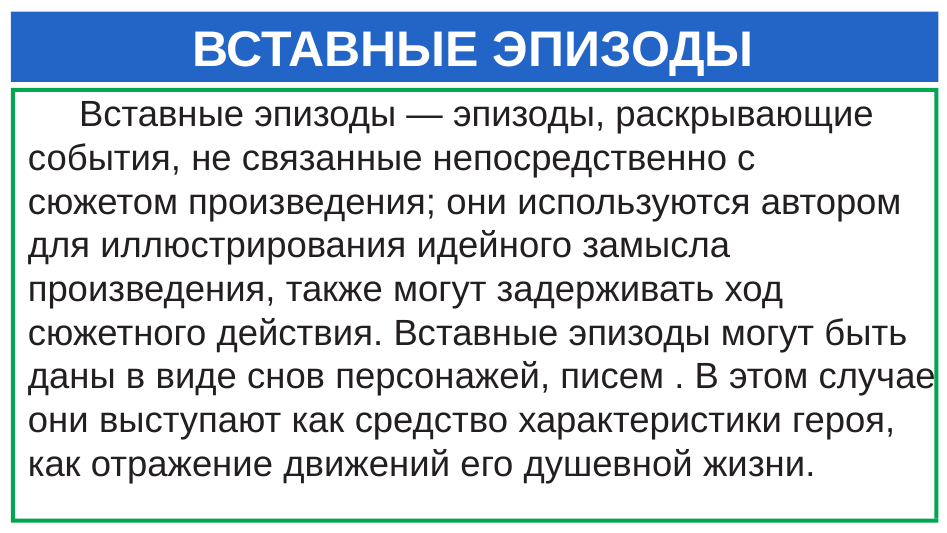

# ВСТАВНЫЕ ЭПИЗОДЫ
     Вставные эпизоды — эпизоды, раскрывающие события, не связанные непосредственно с
сюжетом произведения; они используются автором для иллюстрирования идейного замысла произведения, также могут задерживать ход сюжетного действия. Вставные эпизоды могут быть даны в виде снов персонажей, писем . В этом случае они выступают как средство характеристики героя, как отражение движений его душевной жизни.